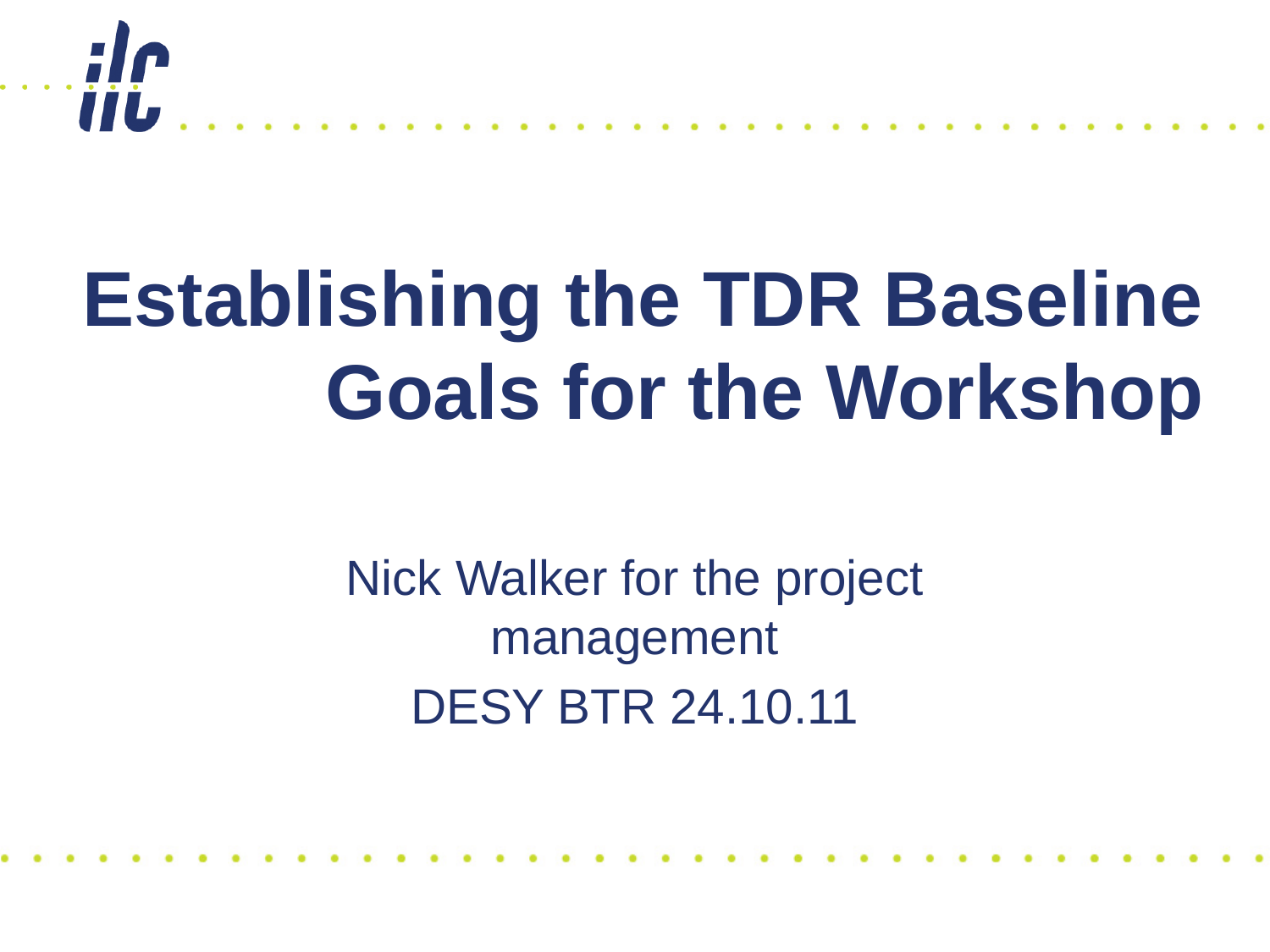

# Establishing the TDR Baseline Goals for the Workshop
Nick Walker for the project management
DESY BTR 24.10.11